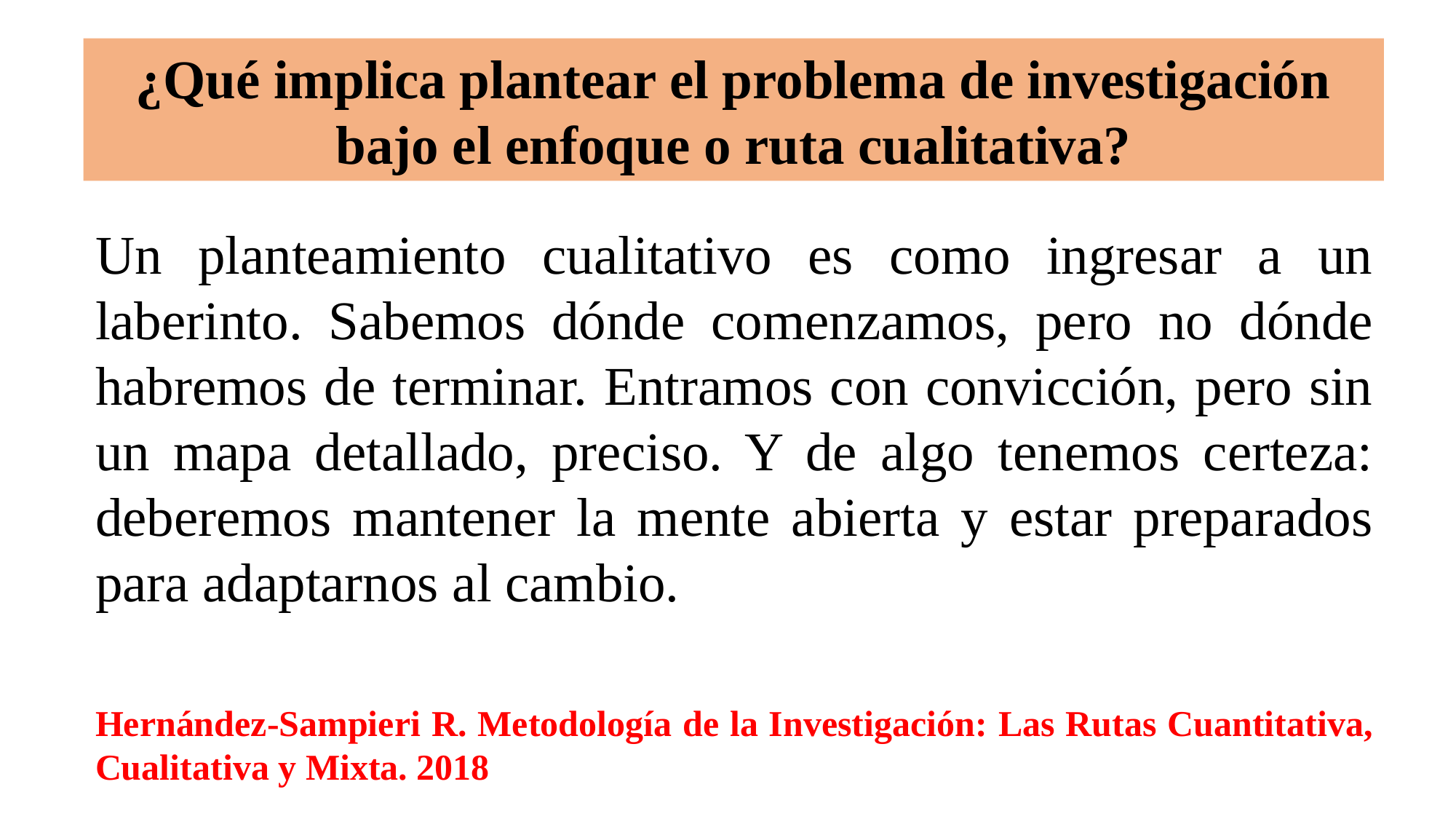

# ¿Qué implica plantear el problema de investigación bajo el enfoque o ruta cualitativa?
Un planteamiento cualitativo es como ingresar a un laberinto. Sabemos dónde comenzamos, pero no dónde habremos de terminar. Entramos con convicción, pero sin un mapa detallado, preciso. Y de algo tenemos certeza: deberemos mantener la mente abierta y estar preparados para adaptarnos al cambio.

Hernández-Sampieri R. Metodología de la Investigación: Las Rutas Cuantitativa, Cualitativa y Mixta. 2018